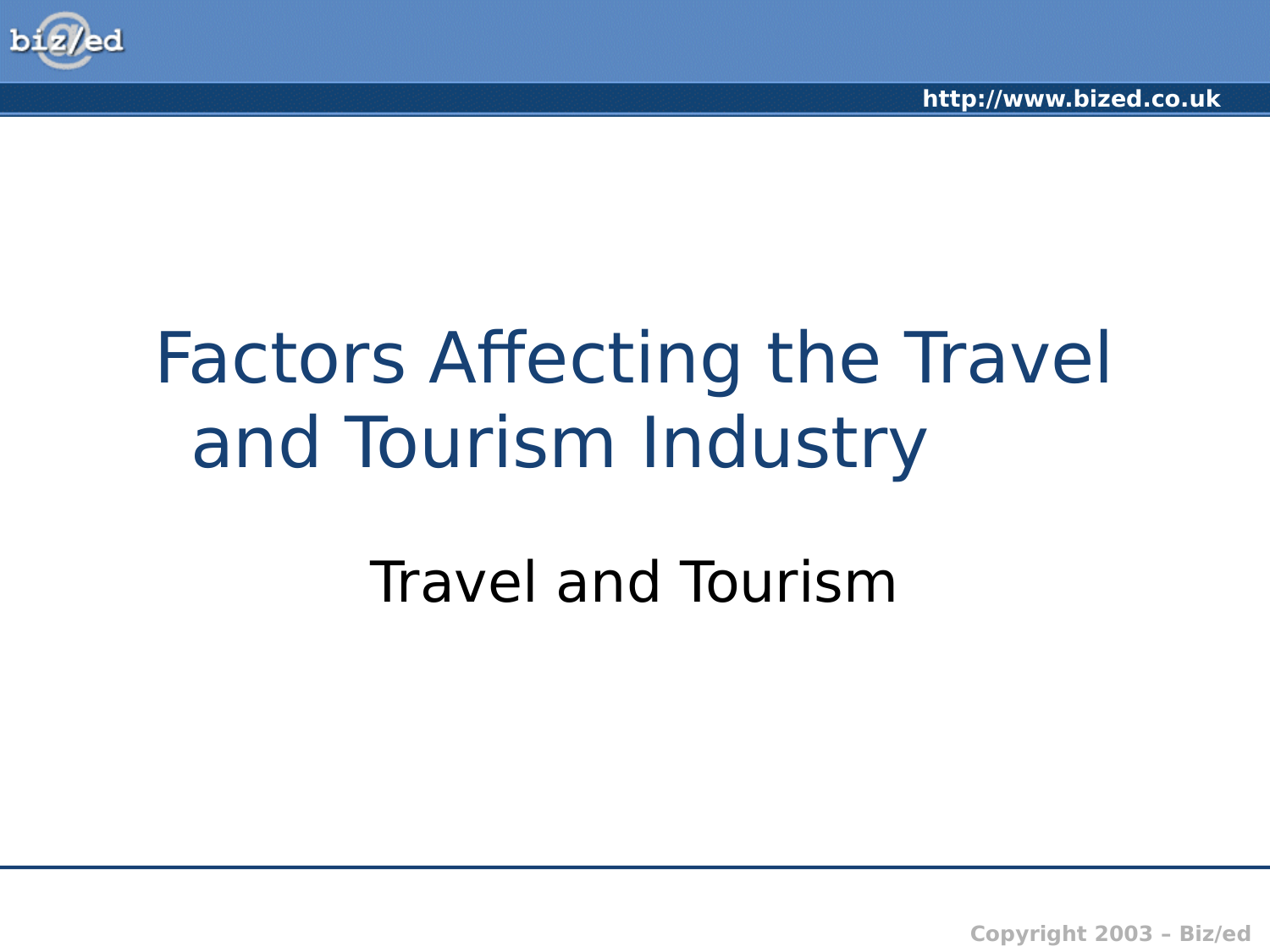

# Factors Affecting the Travel and Tourism Industry
Travel and Tourism